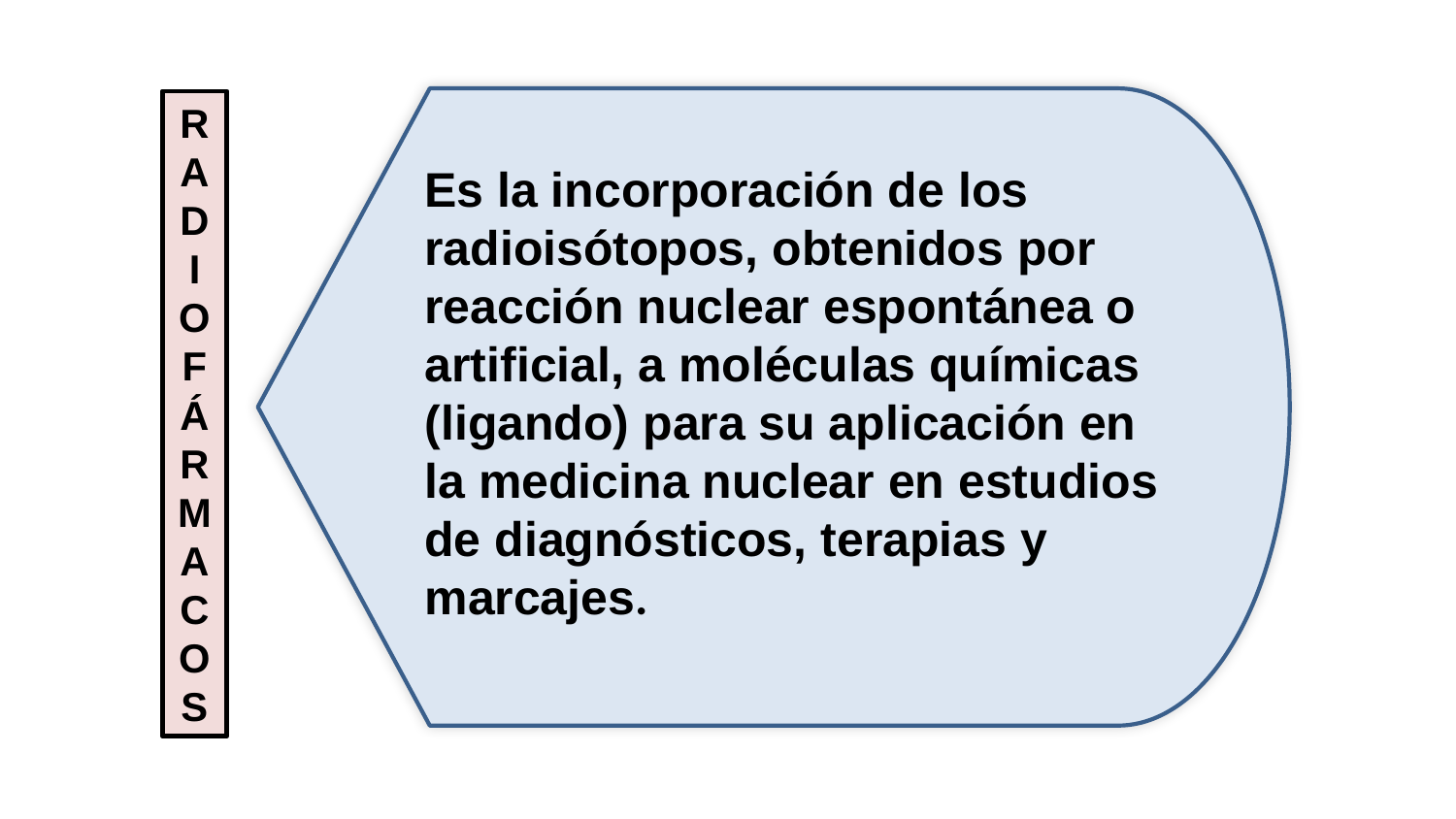

RADIOFÁRMACOS
Es la incorporación de los radioisótopos, obtenidos por reacción nuclear espontánea o artificial, a moléculas químicas (ligando) para su aplicación en la medicina nuclear en estudios de diagnósticos, terapias y marcajes.